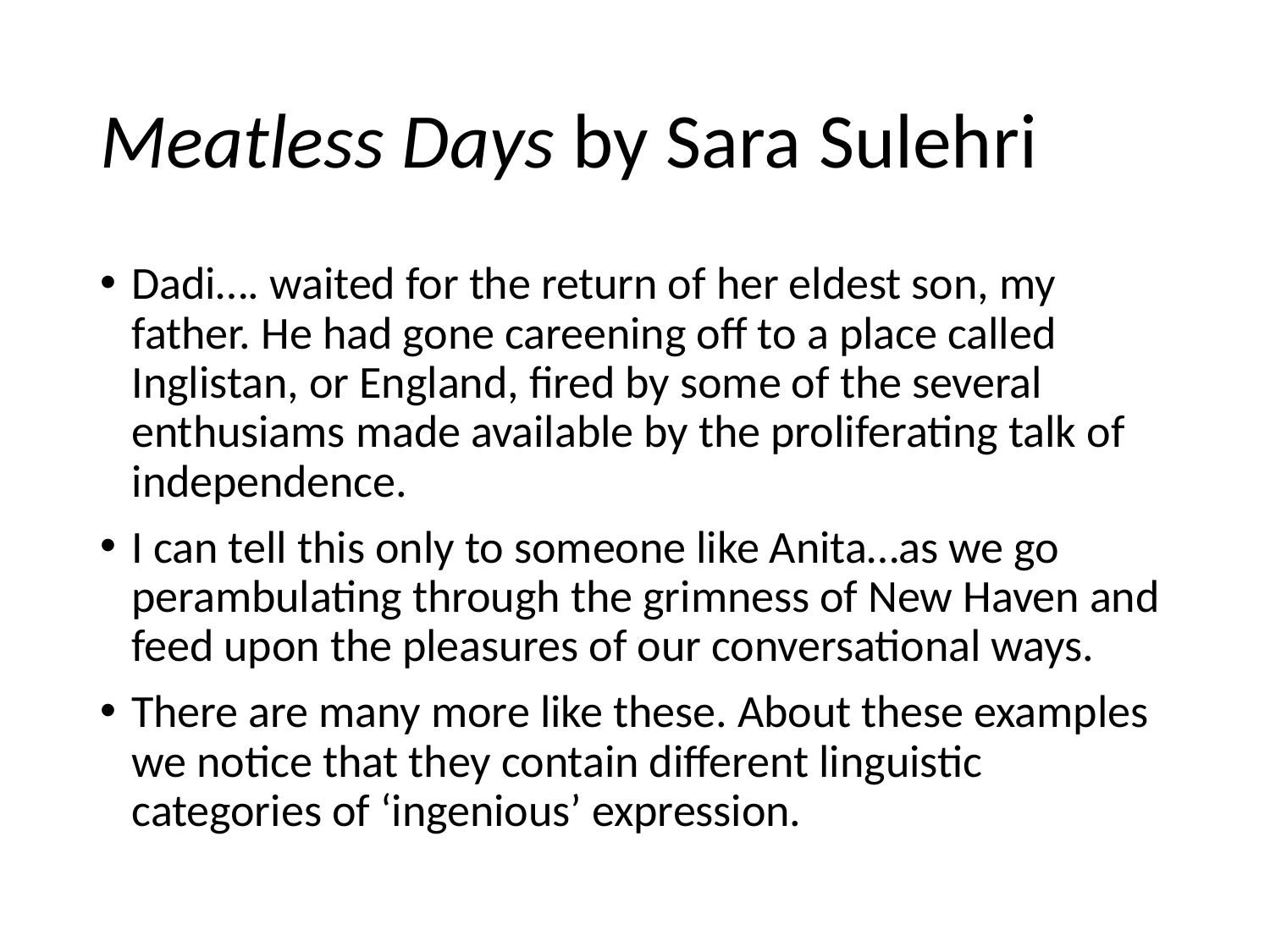

# Meatless Days by Sara Sulehri
Dadi…. waited for the return of her eldest son, my father. He had gone careening off to a place called Inglistan, or England, fired by some of the several enthusiams made available by the proliferating talk of independence.
I can tell this only to someone like Anita…as we go perambulating through the grimness of New Haven and feed upon the pleasures of our conversational ways.
There are many more like these. About these examples we notice that they contain different linguistic categories of ‘ingenious’ expression.